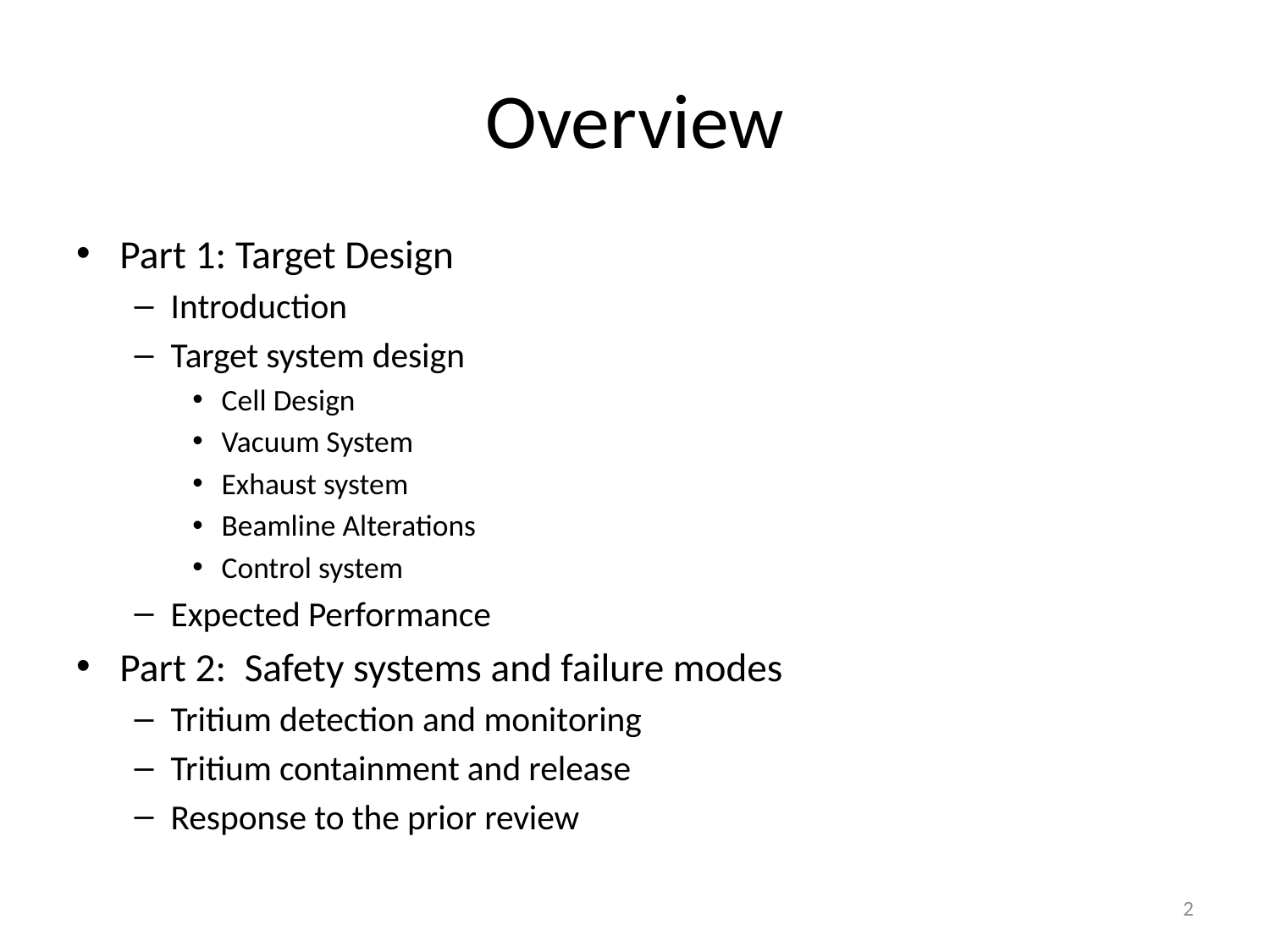

# Overview
Part 1: Target Design
Introduction
Target system design
Cell Design
Vacuum System
Exhaust system
Beamline Alterations
Control system
Expected Performance
Part 2:  Safety systems and failure modes
Tritium detection and monitoring
Tritium containment and release
Response to the prior review
2